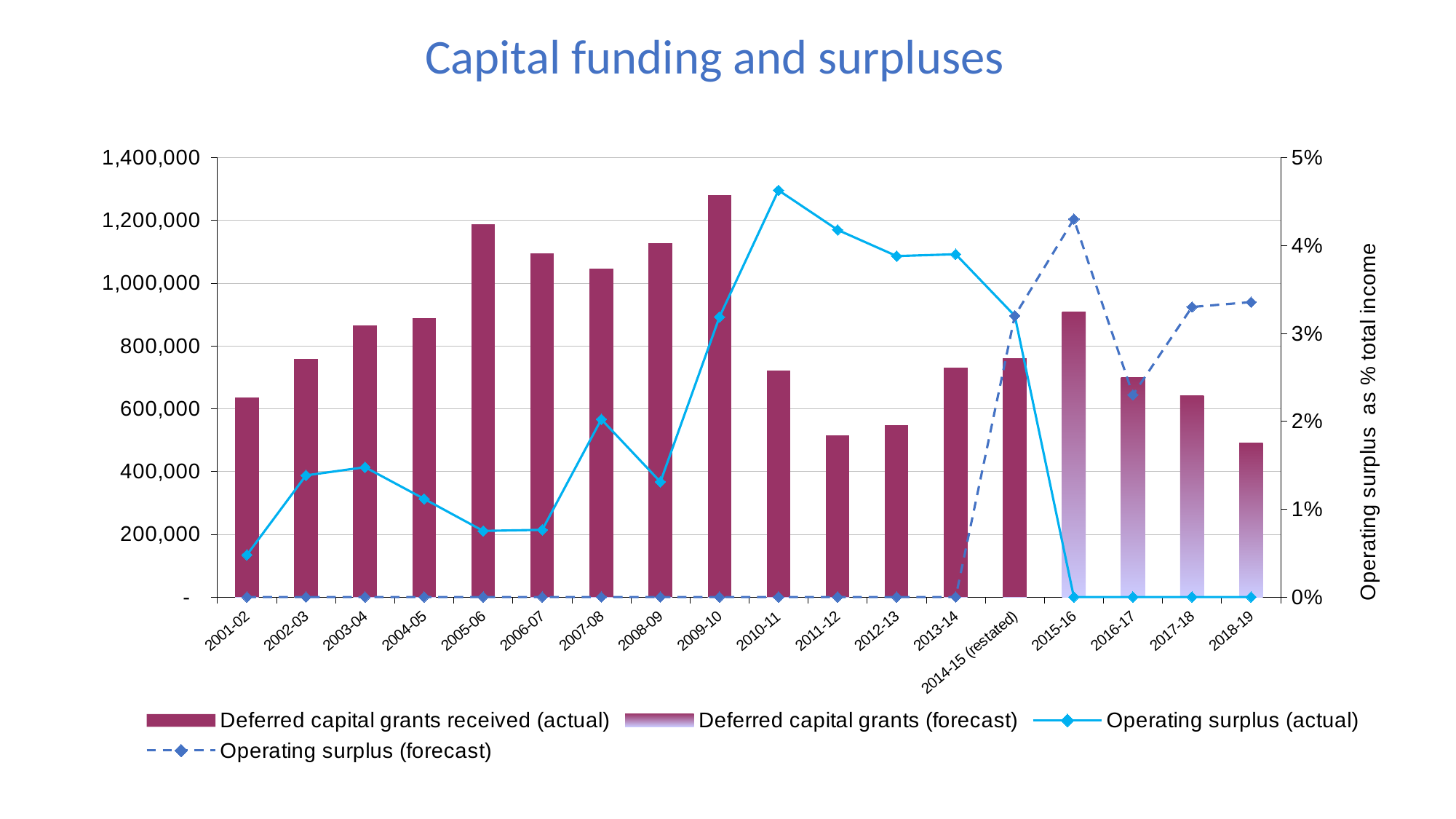

# Capital funding and surpluses

### Chart

| Category | Deferred capital grants received (actual) | Deferred capital grants (forecast) | Operating surplus (actual) | Operating surplus (forecast) |
|---|---|---|---|---|
| 2001-02 | 634694.0 | None | 0.0047904684 | None |
| 2002-03 | 759306.0 | None | 0.0138388045 | None |
| 2003-04 | 865043.0 | None | 0.0147696886 | None |
| 2004-05 | 888521.0 | None | 0.0111619902 | None |
| 2005-06 | 1186554.0 | None | 0.0075183847 | None |
| 2006-07 | 1094050.0 | None | 0.0076413036 | None |
| 2007-08 | 1045903.0 | None | 0.0202267732 | None |
| 2008-09 | 1126224.0 | None | 0.0130954927 | None |
| 2009-10 | 1280405.0 | None | 0.0318627719 | None |
| 2010-11 | 721693.0 | None | 0.0462735956 | None |
| 2011-12 | 514556.0 | None | 0.0417703264 | None |
| 2012-13 | 548033.0 | None | 0.0387901165 | None |
| 2013-14 | 730366.0 | None | 0.039 | None |
| 2014-15 (restated) | 761758.0 | None | 0.032 | 0.032 |
| 2015-16 | None | 909113.0 | None | 0.043 |
| 2016-17 | None | 700117.0 | None | 0.023 |
| 2017-18 | None | 641041.0 | None | 0.033 |
| 2018-19 | None | 490067.993 | None | 0.033554214678818514 |